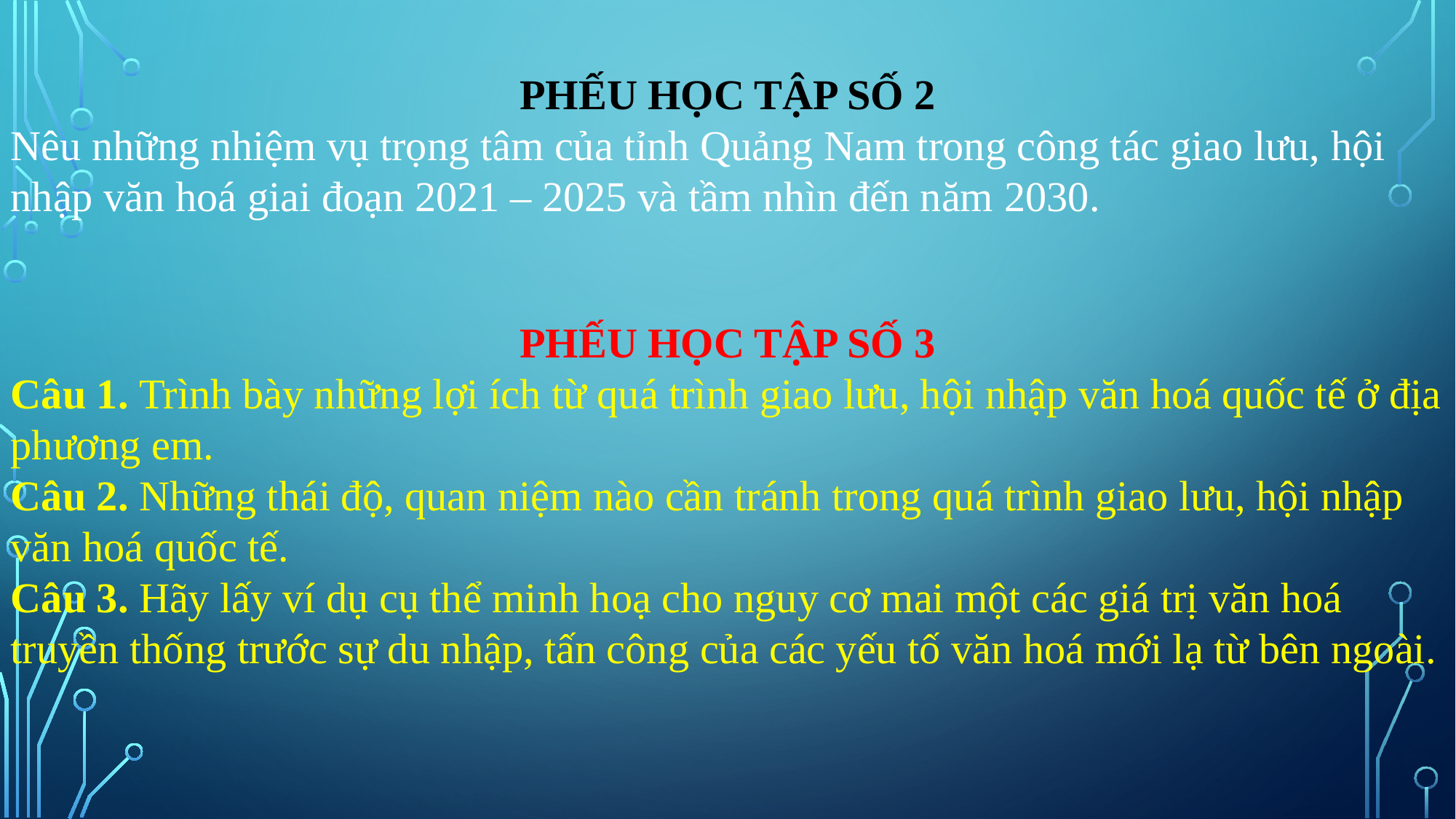

PHẾU HỌC TẬP SỐ 2
Nêu những nhiệm vụ trọng tâm của tỉnh Quảng Nam trong công tác giao lưu, hội nhập văn hoá giai đoạn 2021 – 2025 và tầm nhìn đến năm 2030.
PHẾU HỌC TẬP SỐ 3
Câu 1. Trình bày những lợi ích từ quá trình giao lưu, hội nhập văn hoá quốc tế ở địa phương em.
Câu 2. Những thái độ, quan niệm nào cần tránh trong quá trình giao lưu, hội nhập văn hoá quốc tế.
Câu 3. Hãy lấy ví dụ cụ thể minh hoạ cho nguy cơ mai một các giá trị văn hoá truyền thống trước sự du nhập, tấn công của các yếu tố văn hoá mới lạ từ bên ngoài.